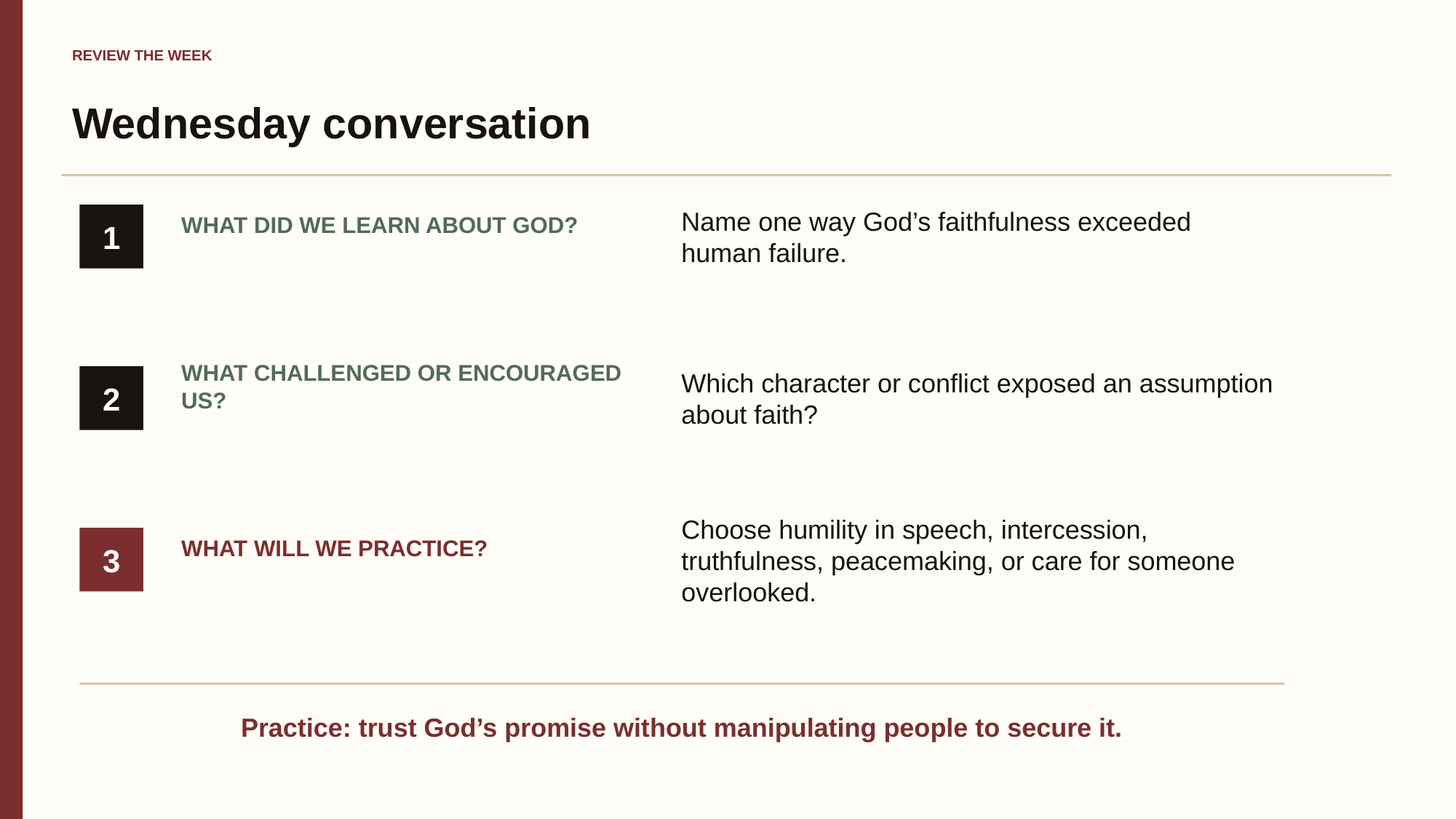

REVIEW THE WEEK
Wednesday conversation

Name one way God’s faithfulness exceeded human failure.
WHAT DID WE LEARN ABOUT GOD?

1
Which character or conflict exposed an assumption about faith?
WHAT CHALLENGED OR ENCOURAGED US?

2
Choose humility in speech, intercession, truthfulness, peacemaking, or care for someone overlooked.
WHAT WILL WE PRACTICE?

3

Practice: trust God’s promise without manipulating people to secure it.